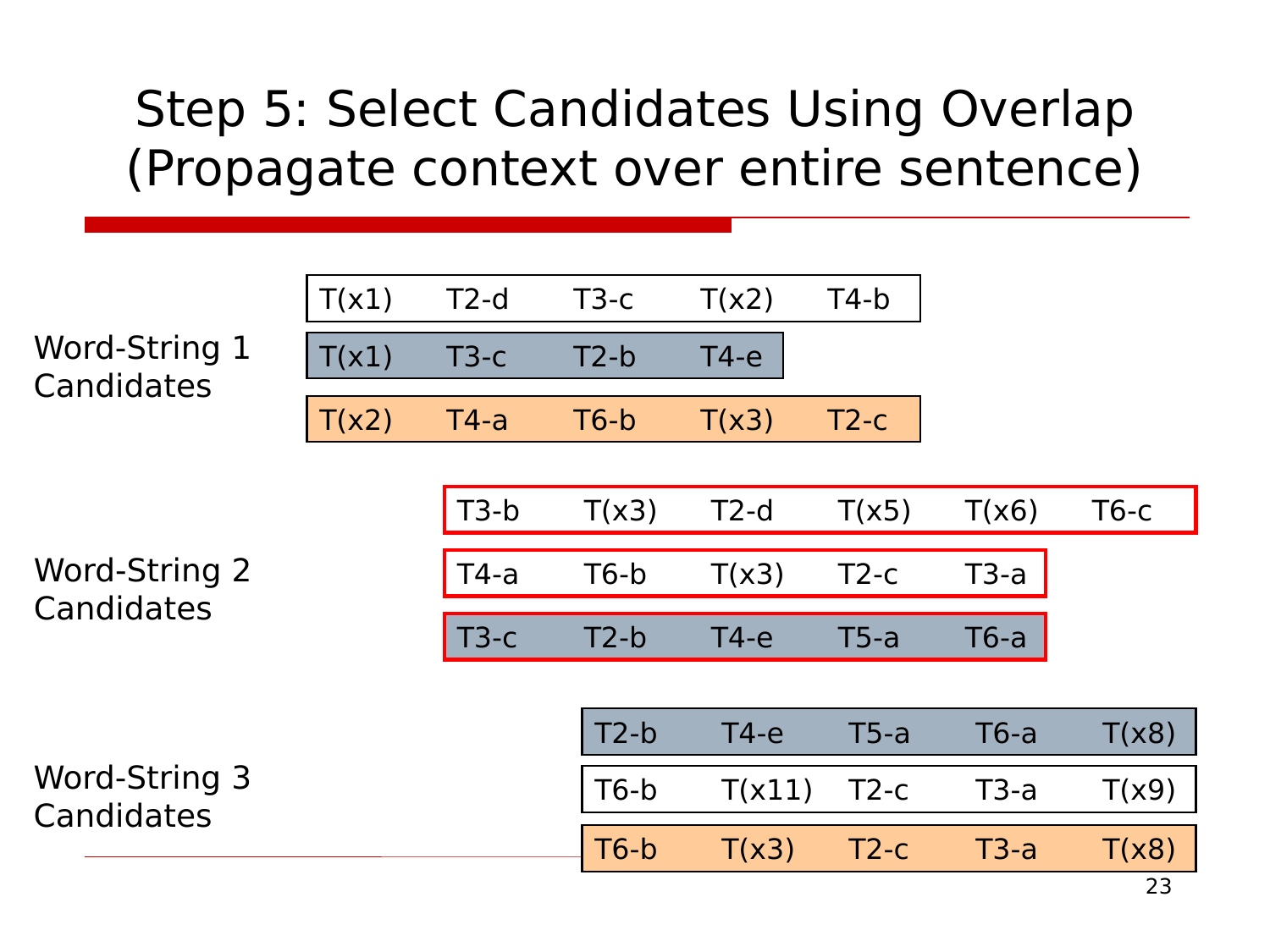

# Step 5: Select Candidates Using Overlap (Propagate context over entire sentence)
T(x1)	T2-d	T3-c	T(x2)	T4-b
Word-String 1
Candidates
T(x1)	T3-c	T2-b	T4-e
T(x1)	T3-c	T2-b	T4-e
T3-b	T(x3)	T2-d	T(x5)	T(x6)	T6-c
T4-a	T6-b	T(x3)	T2-c	T3-a
T3-c	T2-b	T4-e	T5-a	T6-a
T2-b	T4-e	T5-a	T6-a	T(x8)
T(x2)	T4-a	T6-b	T(x3)	T2-c
T(x2)	T4-a	T6-b	T(x3)	T2-c
T3-b	T(x3)	T2-d	T(x5)	T(x6)	T6-c
T4-a	T6-b	T(x3)	T2-c	T3-a
T3-c	T2-b	T4-e	T5-a	T6-a
T6-b	T(x3)	T2-c	T3-a	T(x8)
T3-b	T(x3)	T2-d	T(x5)	T(x6)	T6-c
Word-String 2
Candidates
T4-a	T6-b	T(x3)	T2-c	T3-a
T3-c	T2-b	T4-e	T5-a	T6-a
T2-b	T4-e	T5-a	T6-a	T(x8)
Word-String 3
Candidates
T6-b	T(x11)	T2-c	T3-a	T(x9)
T6-b	T(x3)	T2-c	T3-a	T(x8)
23